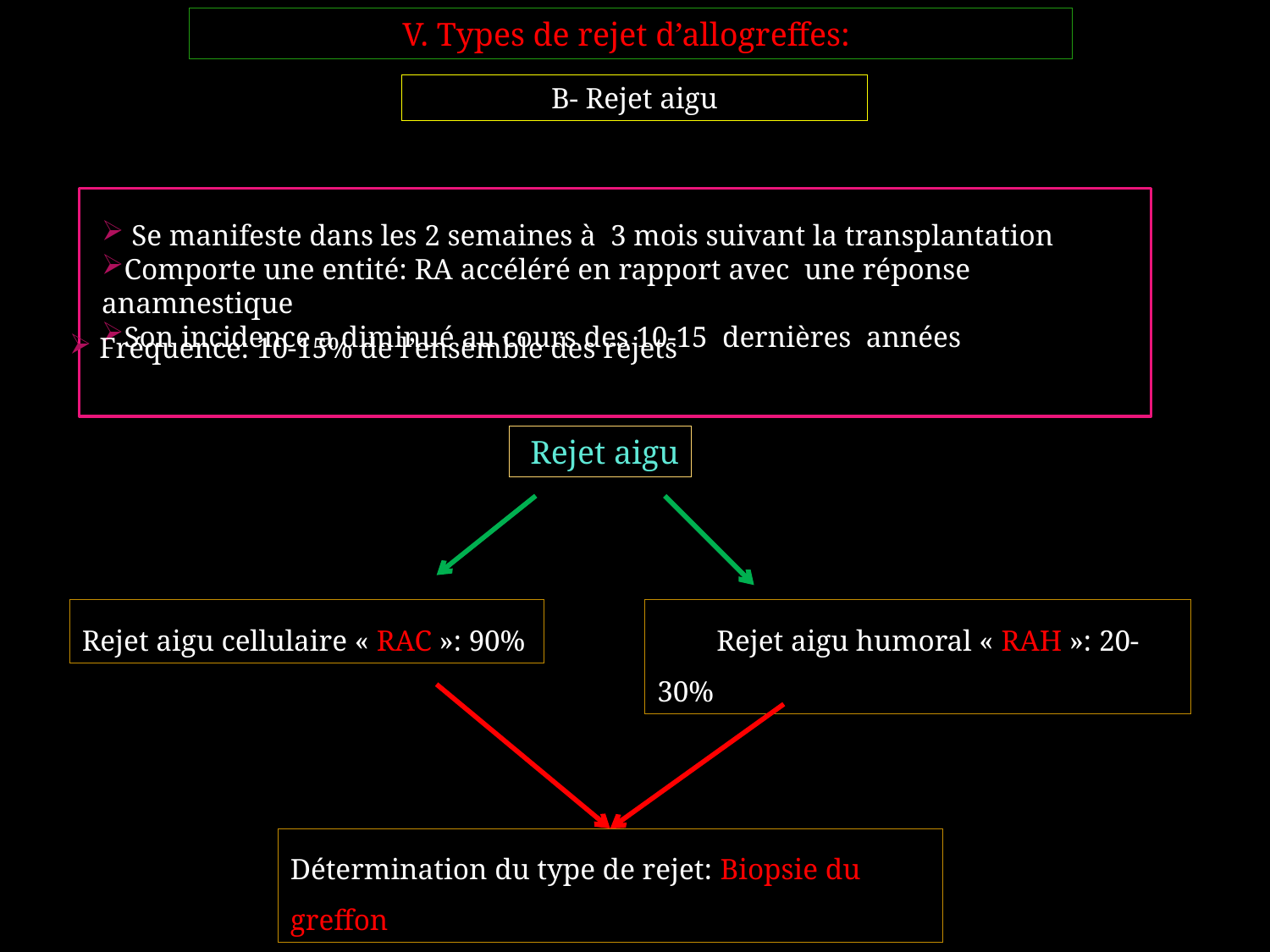

V. Types de rejet d’allogreffes:
B- Rejet aigu

 Se manifeste dans les 2 semaines à  3 mois suivant la transplantation
Comporte une entité: RA accéléré en rapport avec  une réponse anamnestique
Son incidence a diminué au cours des 10-15  dernières  années

 Fréquence: 10-15% de l’ensemble des rejets

Rejet aigu cellulaire « RAC »: 90%
        Rejet aigu humoral « RAH »: 20-30%
Détermination du type de rejet: Biopsie du greffon
 Rejet aigu